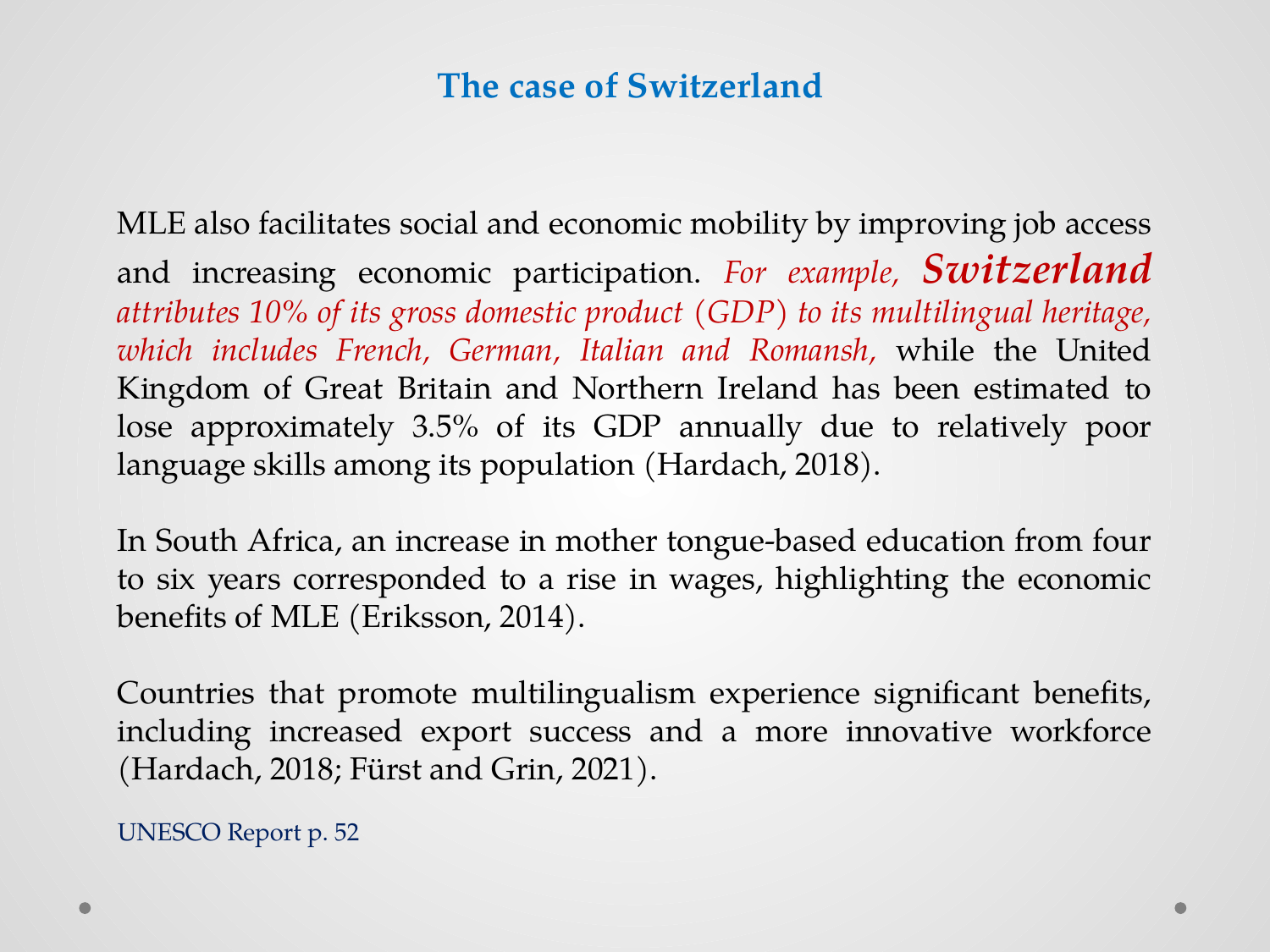

#
The case of Switzerland

MLE also facilitates social and economic mobility by improving job access and increasing economic participation. For example, Switzerland attributes 10% of its gross domestic product (GDP) to its multilingual heritage, which includes French, German, Italian and Romansh, while the United Kingdom of Great Britain and Northern Ireland has been estimated to lose approximately 3.5% of its GDP annually due to relatively poor language skills among its population (Hardach, 2018).

In South Africa, an increase in mother tongue-based education from four to six years corresponded to a rise in wages, highlighting the economic benefits of MLE (Eriksson, 2014).

Countries that promote multilingualism experience significant benefits, including increased export success and a more innovative workforce (Hardach, 2018; Fürst and Grin, 2021).

UNESCO Report p. 52